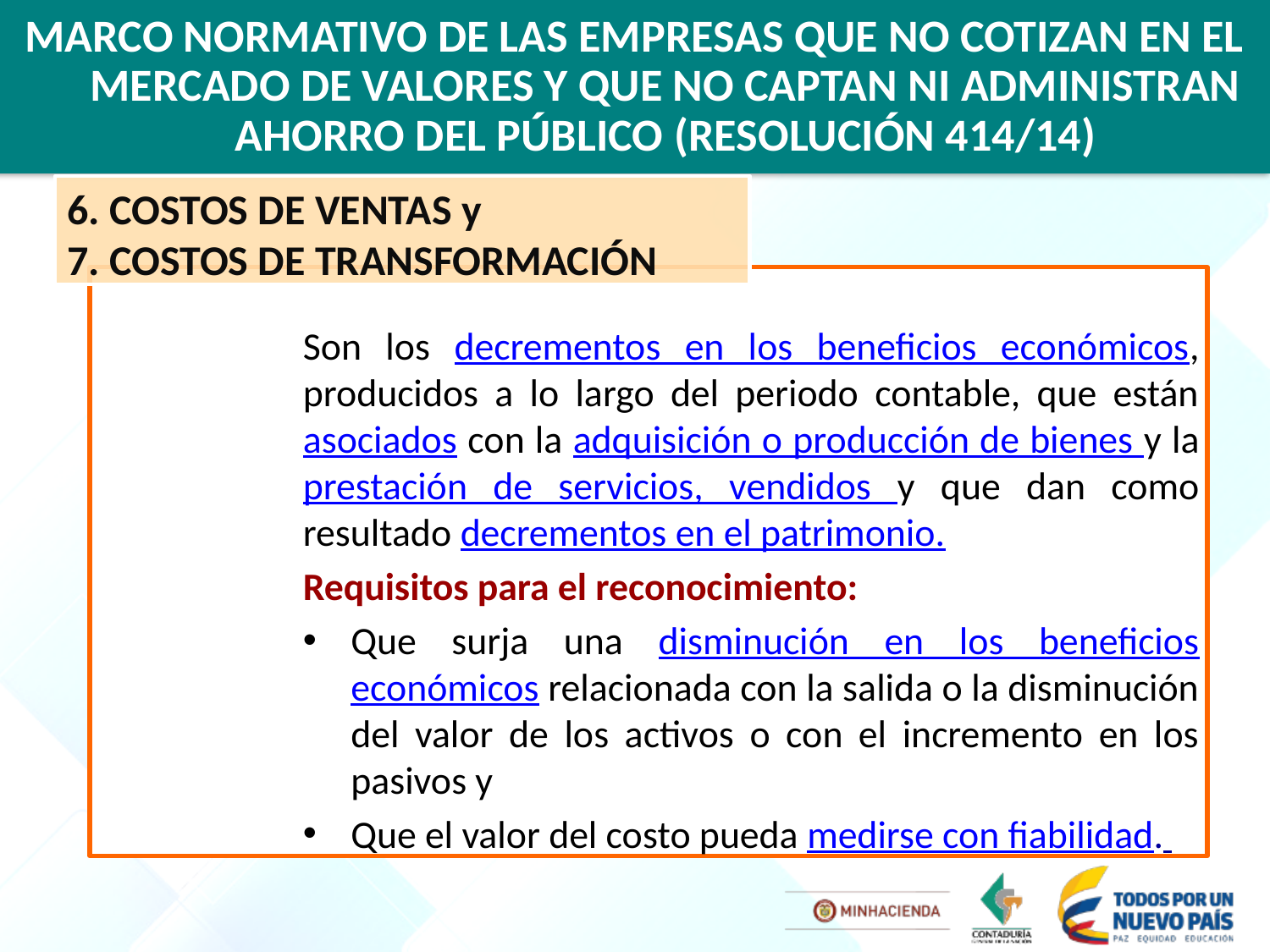

MARCO NORMATIVO DE LAS EMPRESAS QUE NO COTIZAN EN EL MERCADO DE VALORES Y QUE NO CAPTAN NI ADMINISTRAN AHORRO DEL PÚBLICO (RESOLUCIÓN 414/14)
6. COSTOS DE VENTAS y
7. COSTOS DE TRANSFORMACIÓN

Son los decrementos en los beneficios económicos, producidos a lo largo del periodo contable, que están asociados con la adquisición o producción de bienes y la prestación de servicios, vendidos y que dan como resultado decrementos en el patrimonio.
Requisitos para el reconocimiento:
Que surja una disminución en los beneficios económicos relacionada con la salida o la disminución del valor de los activos o con el incremento en los pasivos y
Que el valor del costo pueda medirse con fiabilidad.